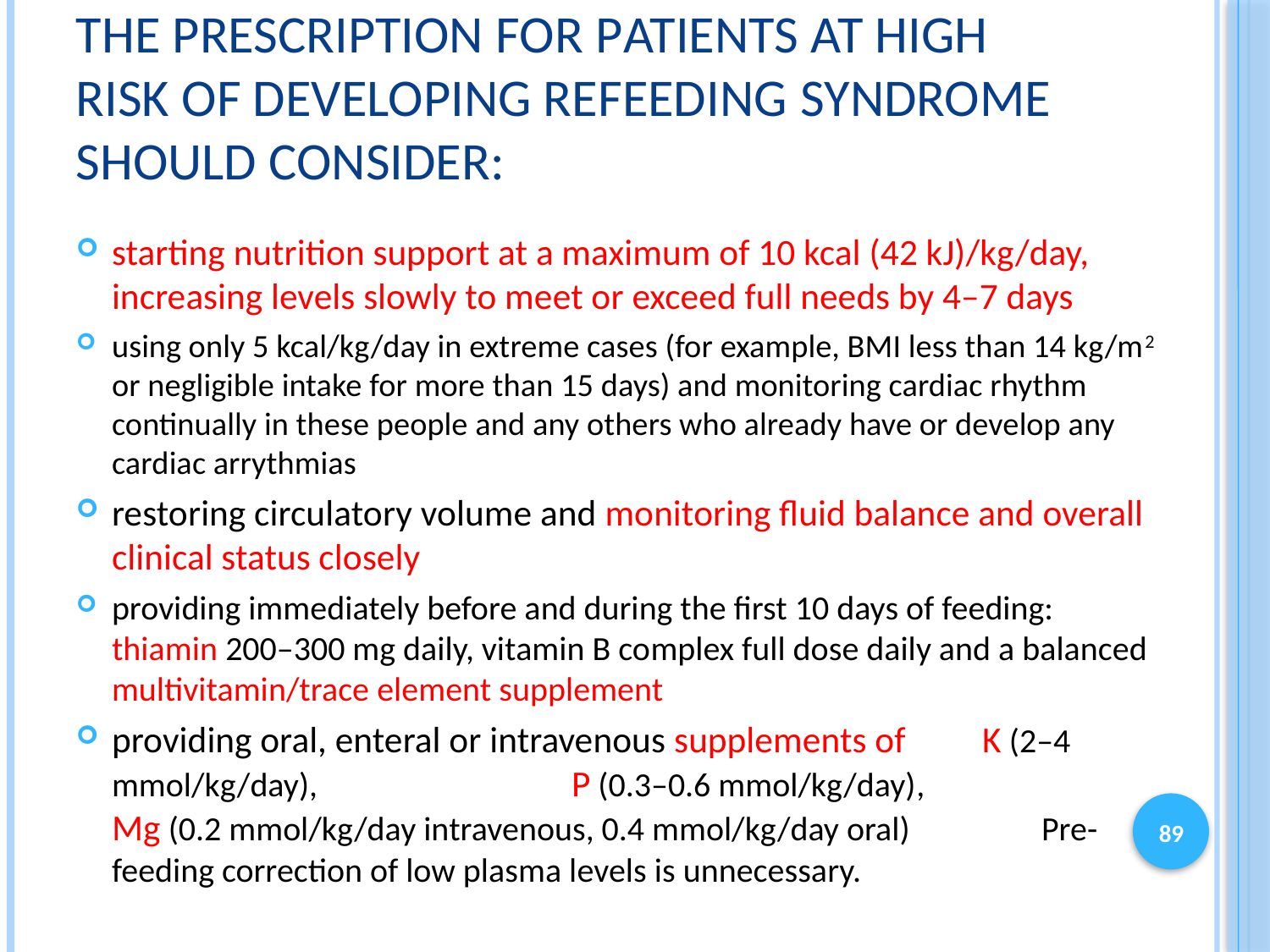

# The prescription for patients at high risk of developing refeeding syndrome should consider:
starting nutrition support at a maximum of 10 kcal (42 kJ)/kg/day, increasing levels slowly to meet or exceed full needs by 4–7 days
using only 5 kcal/kg/day in extreme cases (for example, BMI less than 14 kg/m2 or negligible intake for more than 15 days) and monitoring cardiac rhythm continually in these people and any others who already have or develop any cardiac arrythmias
restoring circulatory volume and monitoring fluid balance and overall clinical status closely
providing immediately before and during the first 10 days of feeding: thiamin 200–300 mg daily, vitamin B complex full dose daily and a balanced multivitamin/trace element supplement
providing oral, enteral or intravenous supplements of 		       K (2–4 mmol/kg/day),      			       		       P (0.3–0.6 mmol/kg/day), 			    		   Mg (0.2 mmol/kg/day intravenous, 0.4 mmol/kg/day oral) 	   	  Pre-feeding correction of low plasma levels is unnecessary.

89